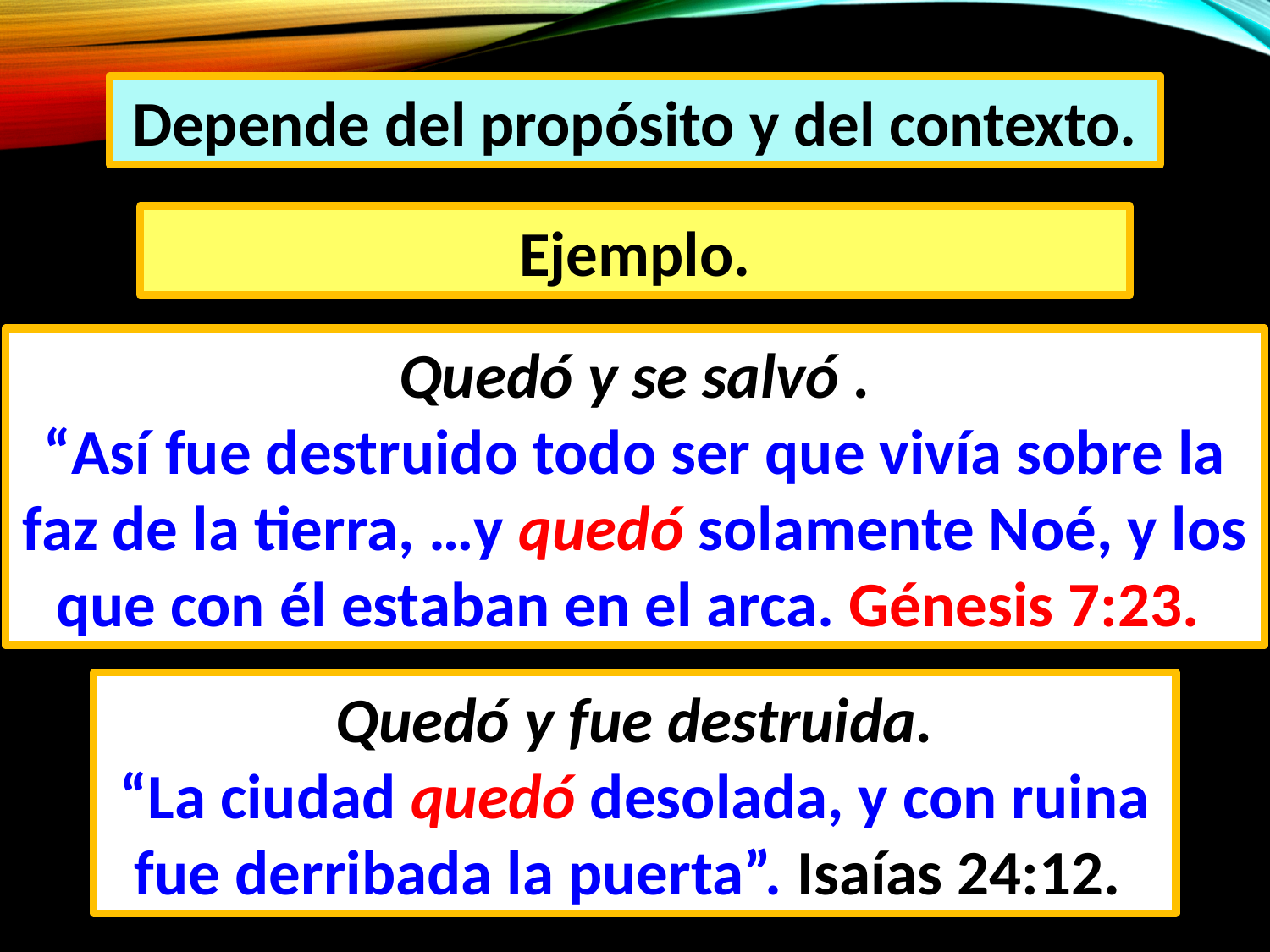

Depende del propósito y del contexto.
Ejemplo.
Quedó y se salvó .
“Así fue destruido todo ser que vivía sobre la faz de la tierra, …y quedó solamente Noé, y los que con él estaban en el arca. Génesis 7:23.
Quedó y fue destruida.
“La ciudad quedó desolada, y con ruina fue derribada la puerta”. Isaías 24:12.